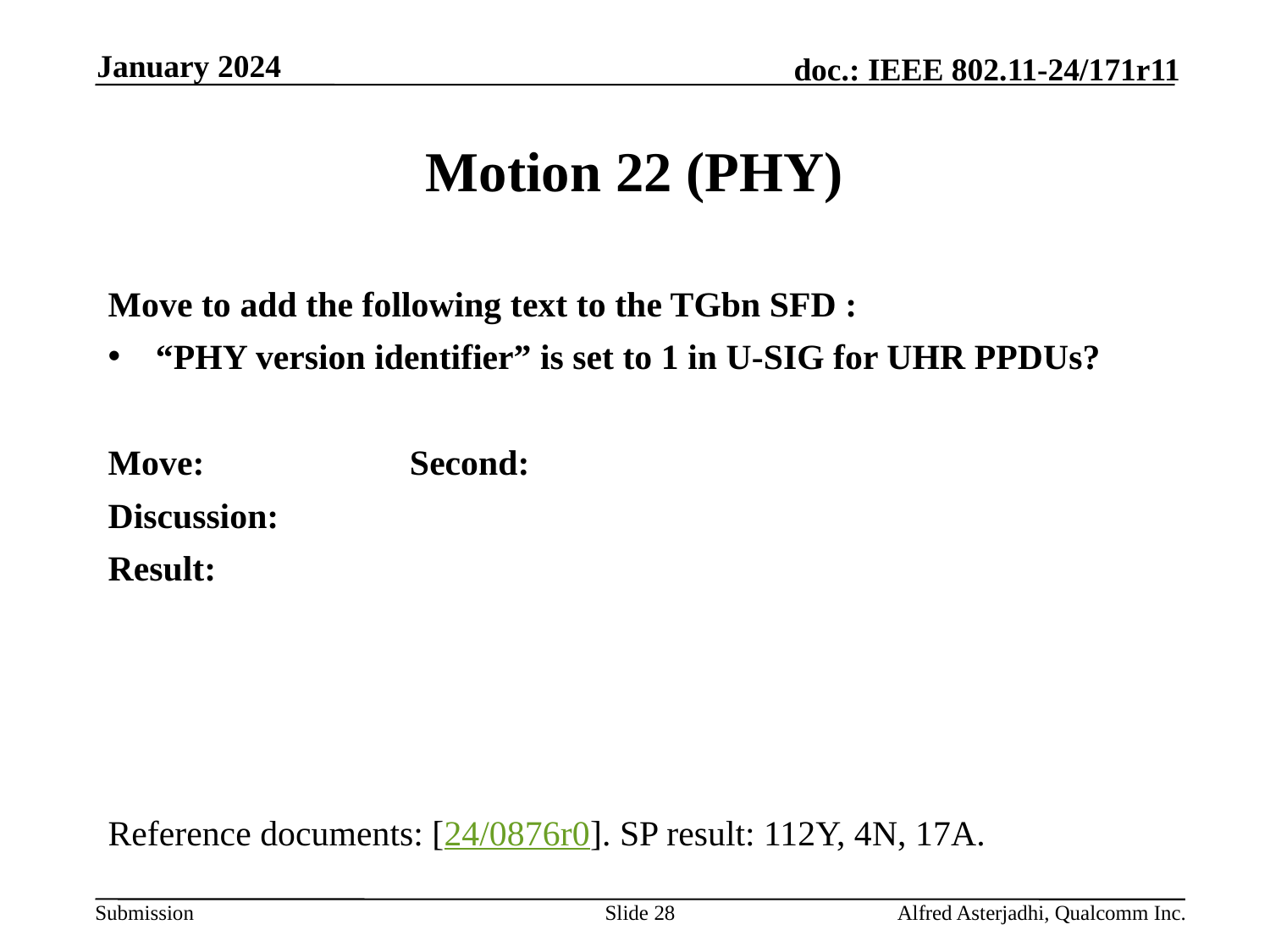

January 2024
# Motion 22 (PHY)
Move to add the following text to the TGbn SFD :
“PHY version identifier” is set to 1 in U-SIG for UHR PPDUs?

Move: 		Second:
Discussion:
Result:

Reference documents: [24/0876r0]. SP result: 112Y, 4N, 17A.
Slide 28
Alfred Asterjadhi, Qualcomm Inc.